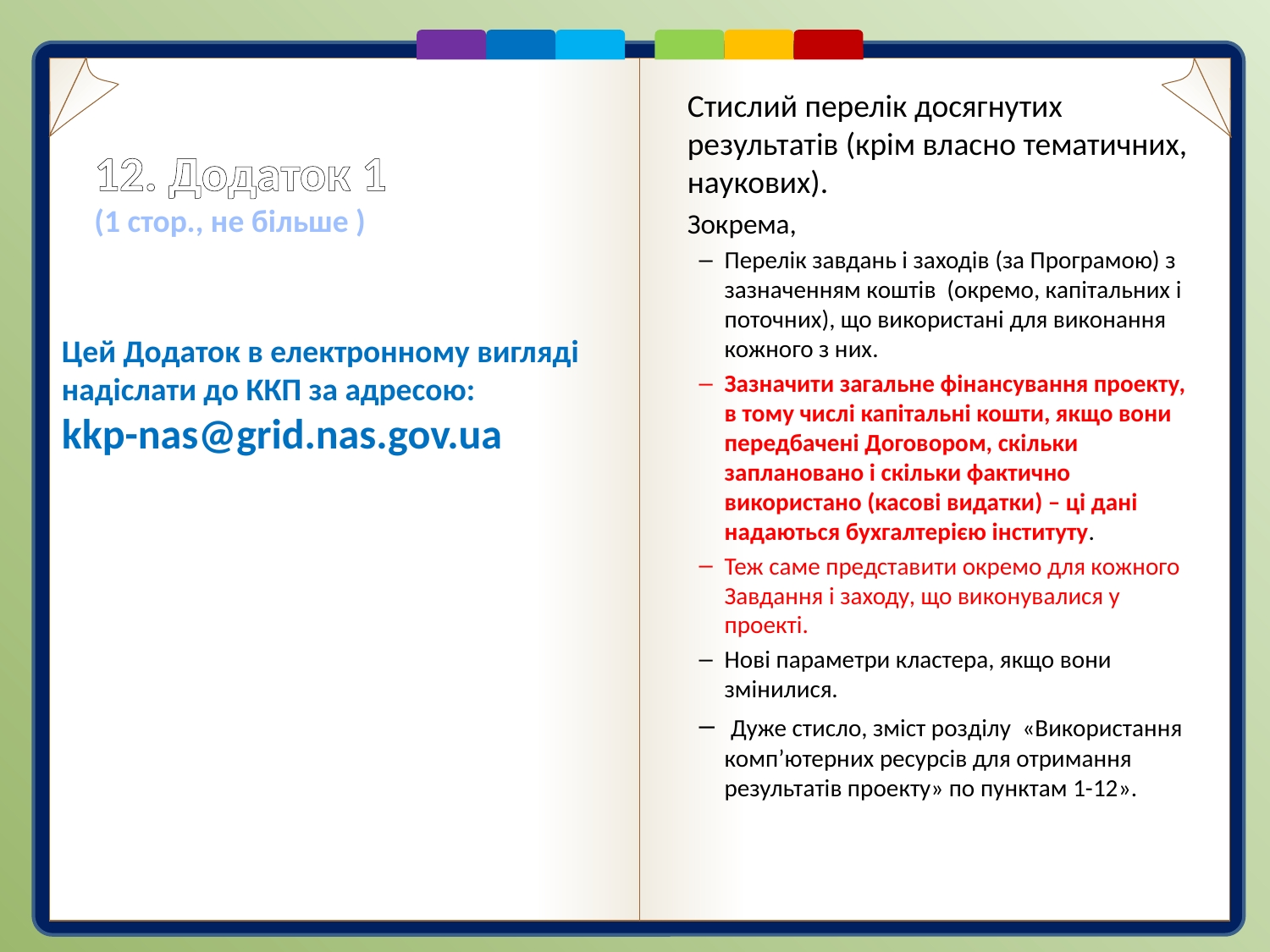

Цей Додаток в електронному вигляді надіслати до ККП за адресою:
kkp-nas@grid.nas.gov.ua

Стислий перелік досягнутих результатів (крім власно тематичних, наукових).
Зокрема,
Перелік завдань і заходів (за Програмою) з зазначенням коштів  (окремо, капітальних і поточних), що використані для виконання кожного з них.
Зазначити загальне фінансування проекту, в тому числі капітальні кошти, якщо вони передбачені Договором, скільки заплановано і скільки фактично використано (касові видатки) – ці дані надаються бухгалтерією інституту.
Теж саме представити окремо для кожного Завдання і заходу, що виконувалися у проекті.
Нові параметри кластера, якщо вони змінилися.
 Дуже стисло, зміст розділу  «Використання комп’ютерних ресурсів для отримання результатів проекту» по пунктам 1-12».
12. Додаток 1
(1 стор., не більше )
#